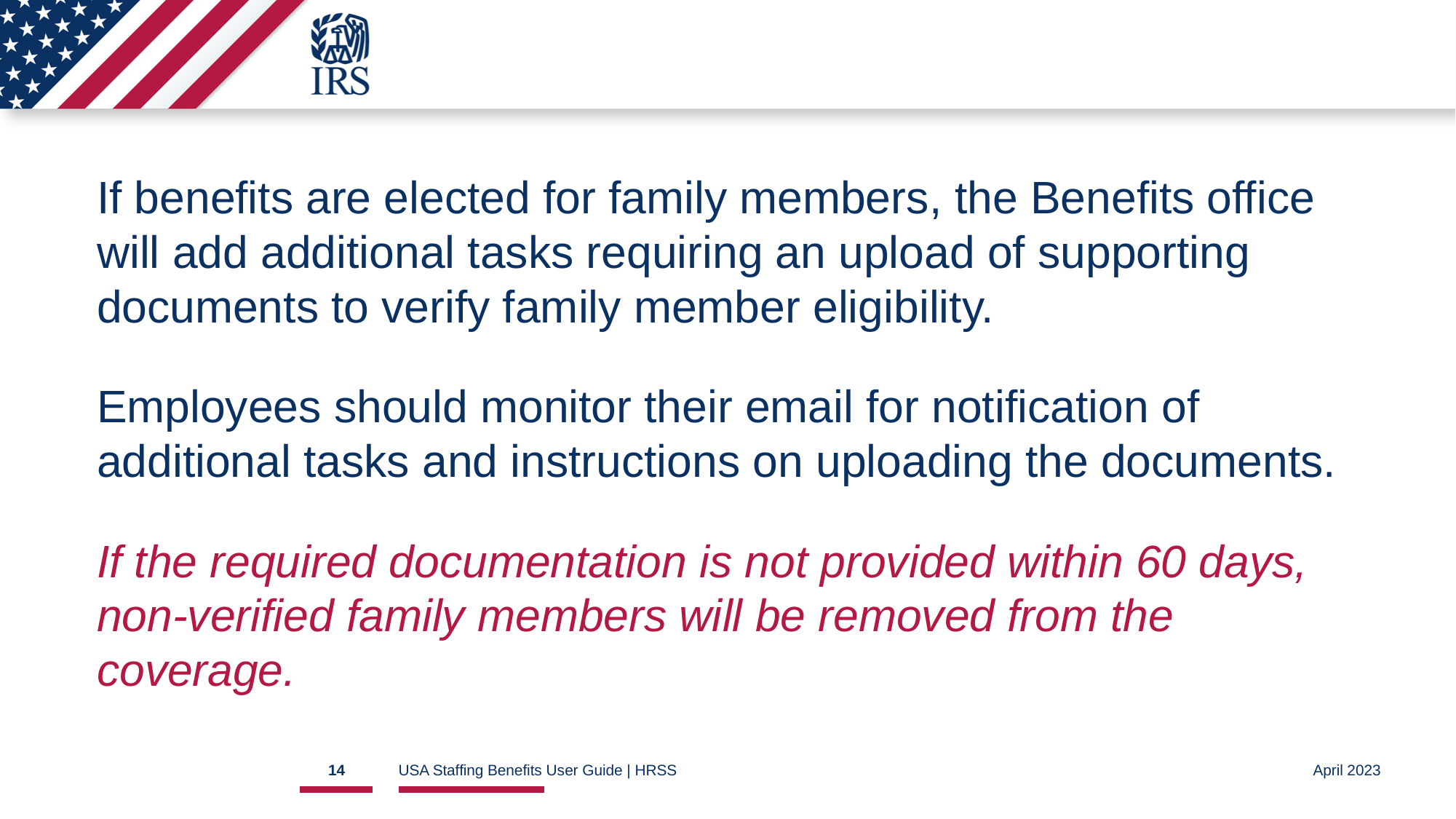

# Family Member Eligibility 3
If benefits are elected for family members, the Benefits office will add additional tasks requiring an upload of supporting documents to verify family member eligibility.
Employees should monitor their email for notification of additional tasks and instructions on uploading the documents.
If the required documentation is not provided within 60 days, non-verified family members will be removed from the coverage.
14
USA Staffing Benefits User Guide | HRSS
April 2023